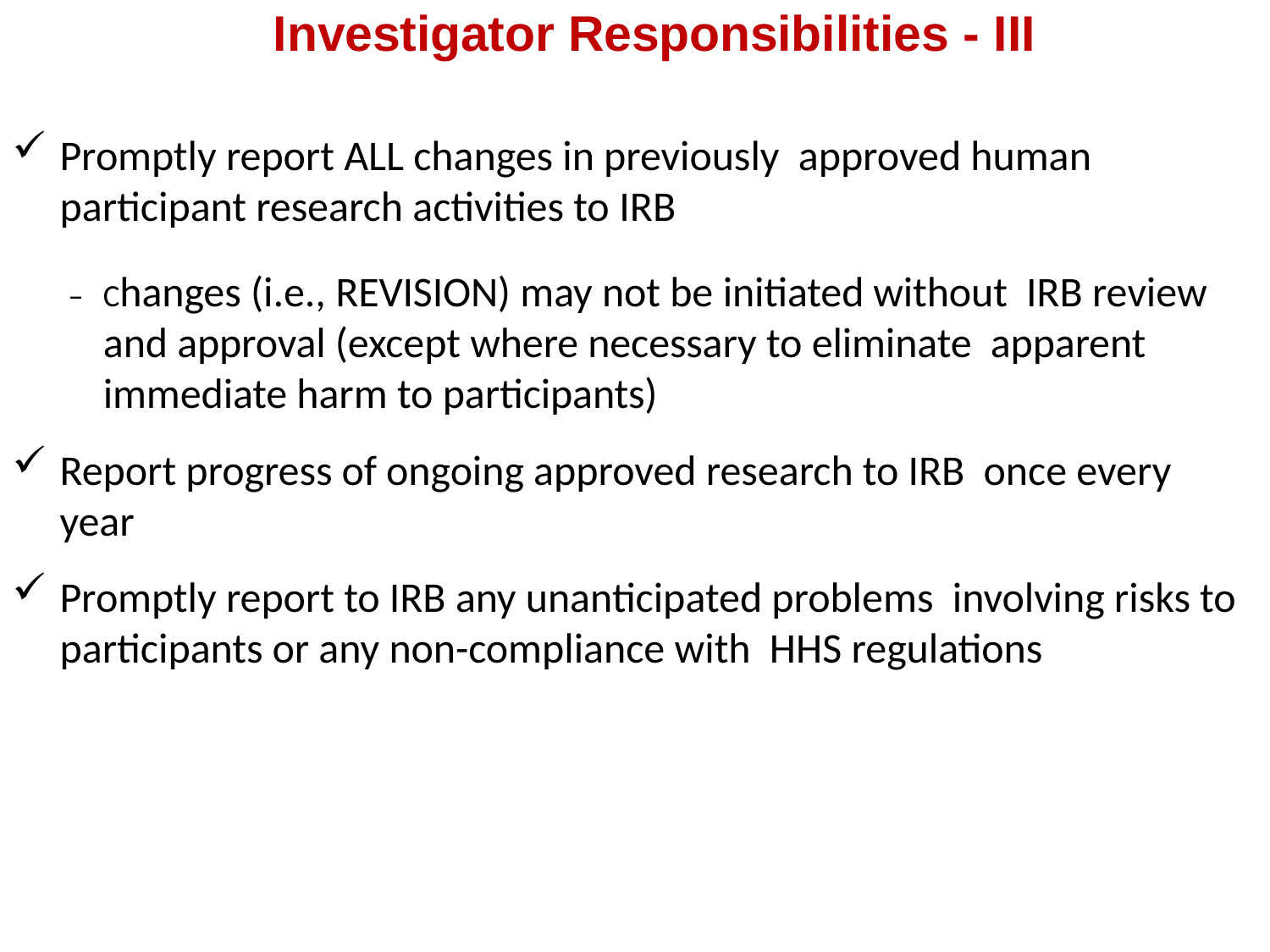

# Investigator Responsibilities - III
Promptly report ALL changes in previously  approved human participant research activities to IRB
–	Changes (i.e., REVISION) may not be initiated without  IRB review and approval (except where necessary to eliminate  apparent immediate harm to participants)

Report progress of ongoing approved research to IRB  once every year

Promptly report to IRB any unanticipated problems  involving risks to participants or any non-compliance with  HHS regulations